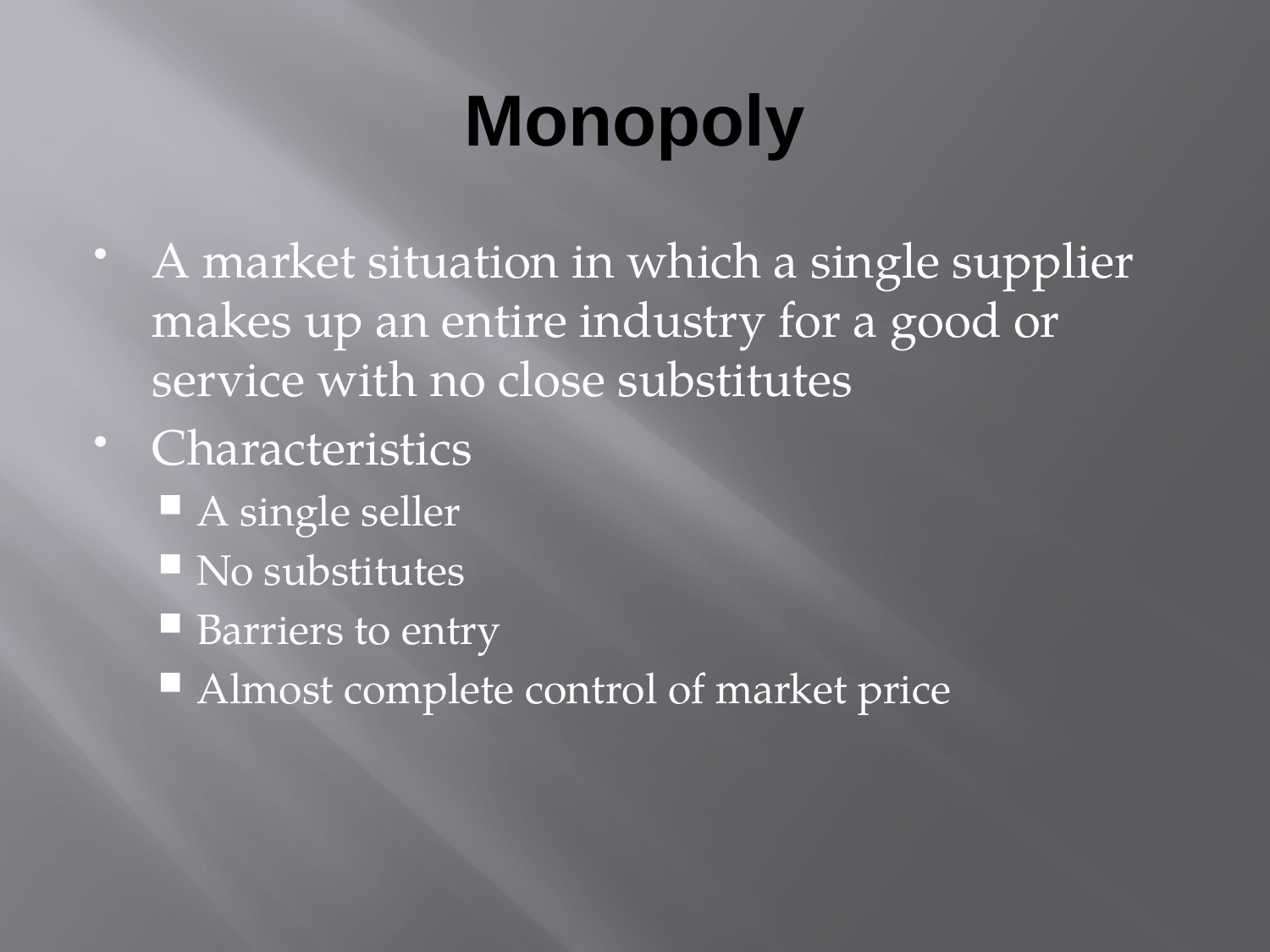

# Monopoly
A market situation in which a single supplier makes up an entire industry for a good or service with no close substitutes
Characteristics
A single seller
No substitutes
Barriers to entry
Almost complete control of market price